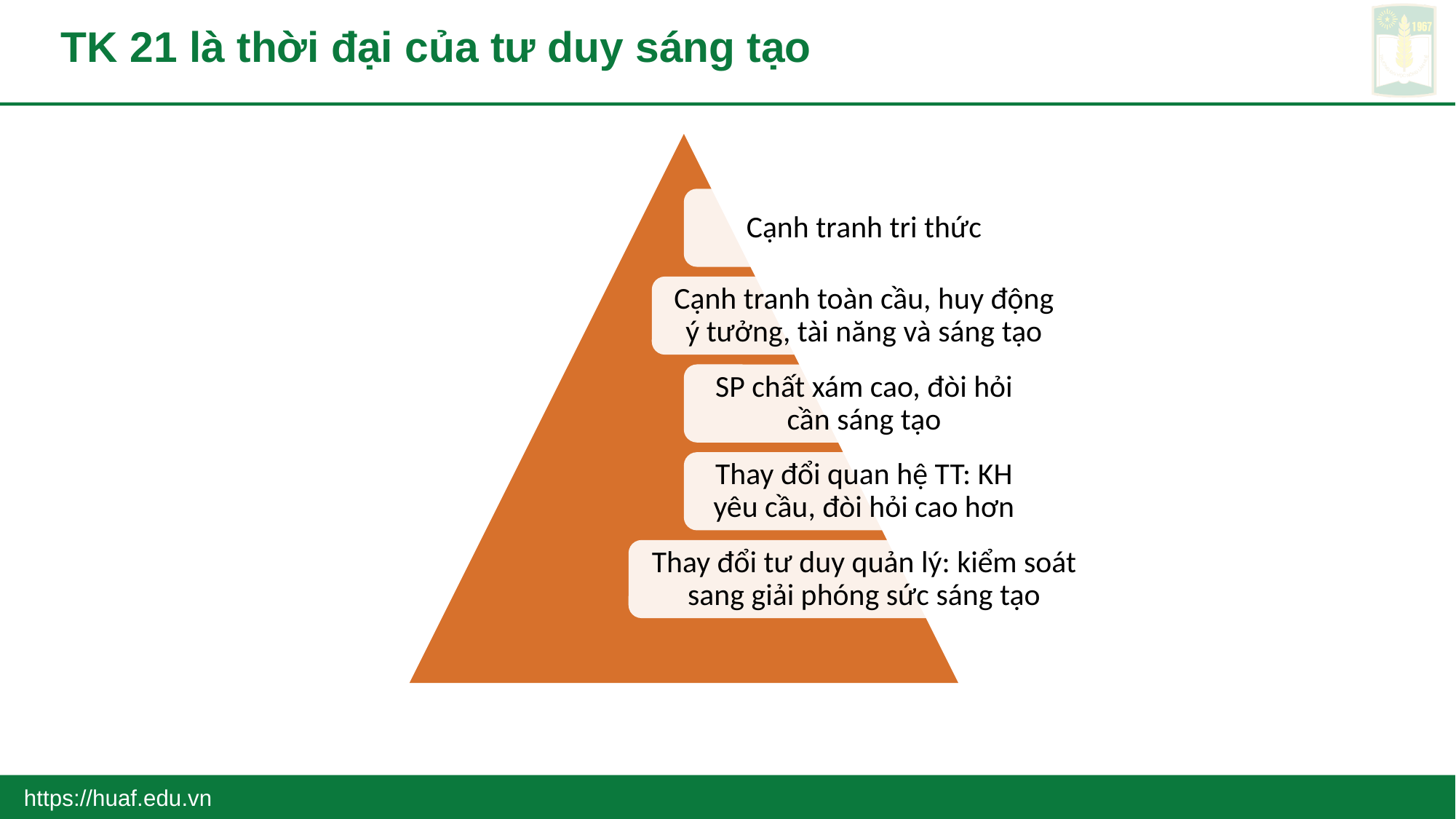

# TK 21 là thời đại của tư duy sáng tạo
Cạnh tranh tri thức
Cạnh tranh toàn cầu, huy động ý tưởng, tài năng và sáng tạo
SP chất xám cao, đòi hỏi cần sáng tạo
Thay đổi quan hệ TT: KH yêu cầu, đòi hỏi cao hơn
Thay đổi tư duy quản lý: kiểm soát sang giải phóng sức sáng tạo
https://huaf.edu.vn